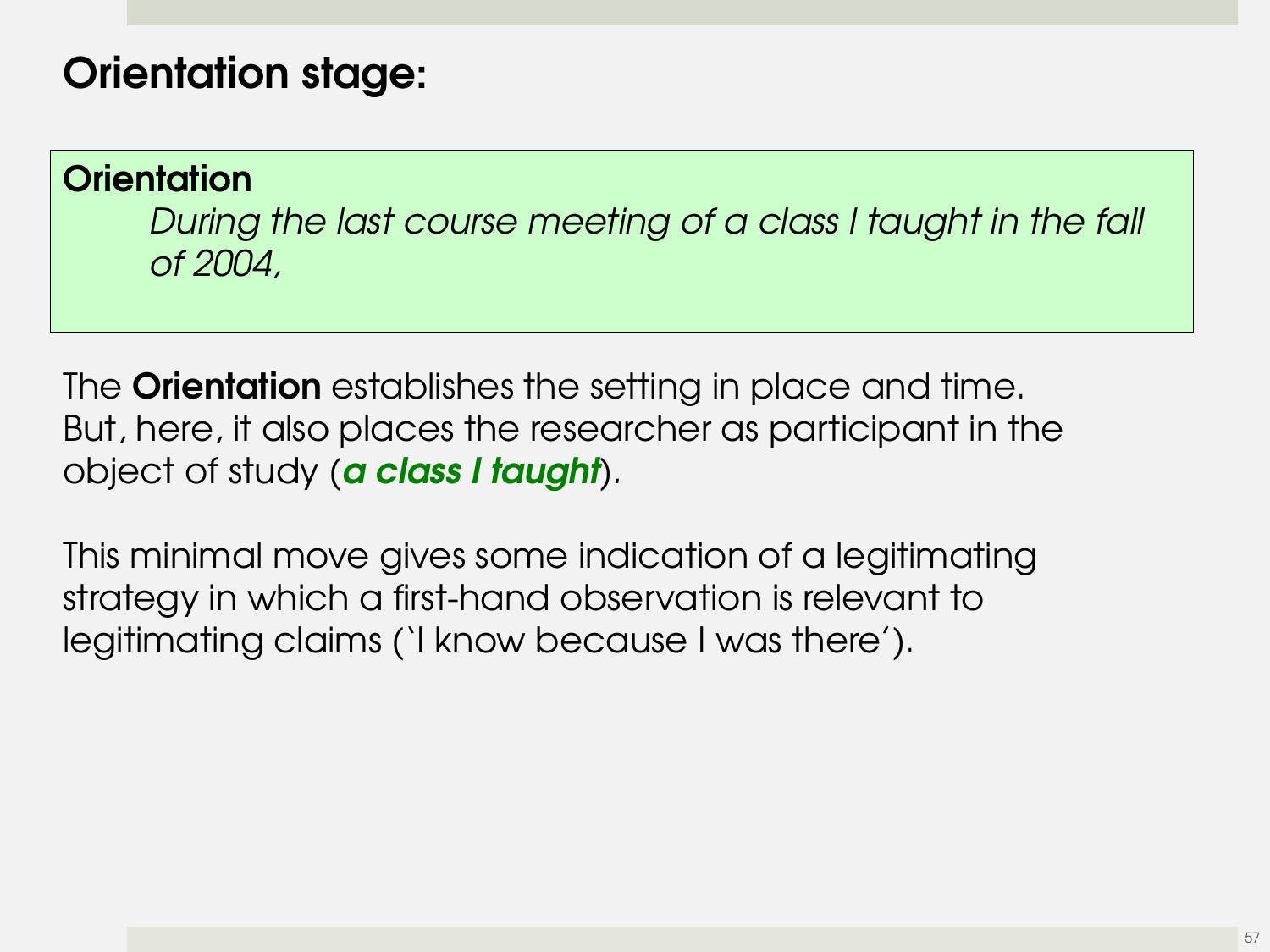

Orientation stage:
Orientation
	During the last course meeting of a class I taught in the fall of 2004,

The Orientation establishes the setting in place and time.
But, here, it also places the researcher as participant in the object of study (a class I taught).

This minimal move gives some indication of a legitimating strategy in which a first-hand observation is relevant to legitimating claims (‘I know because I was there’).
57